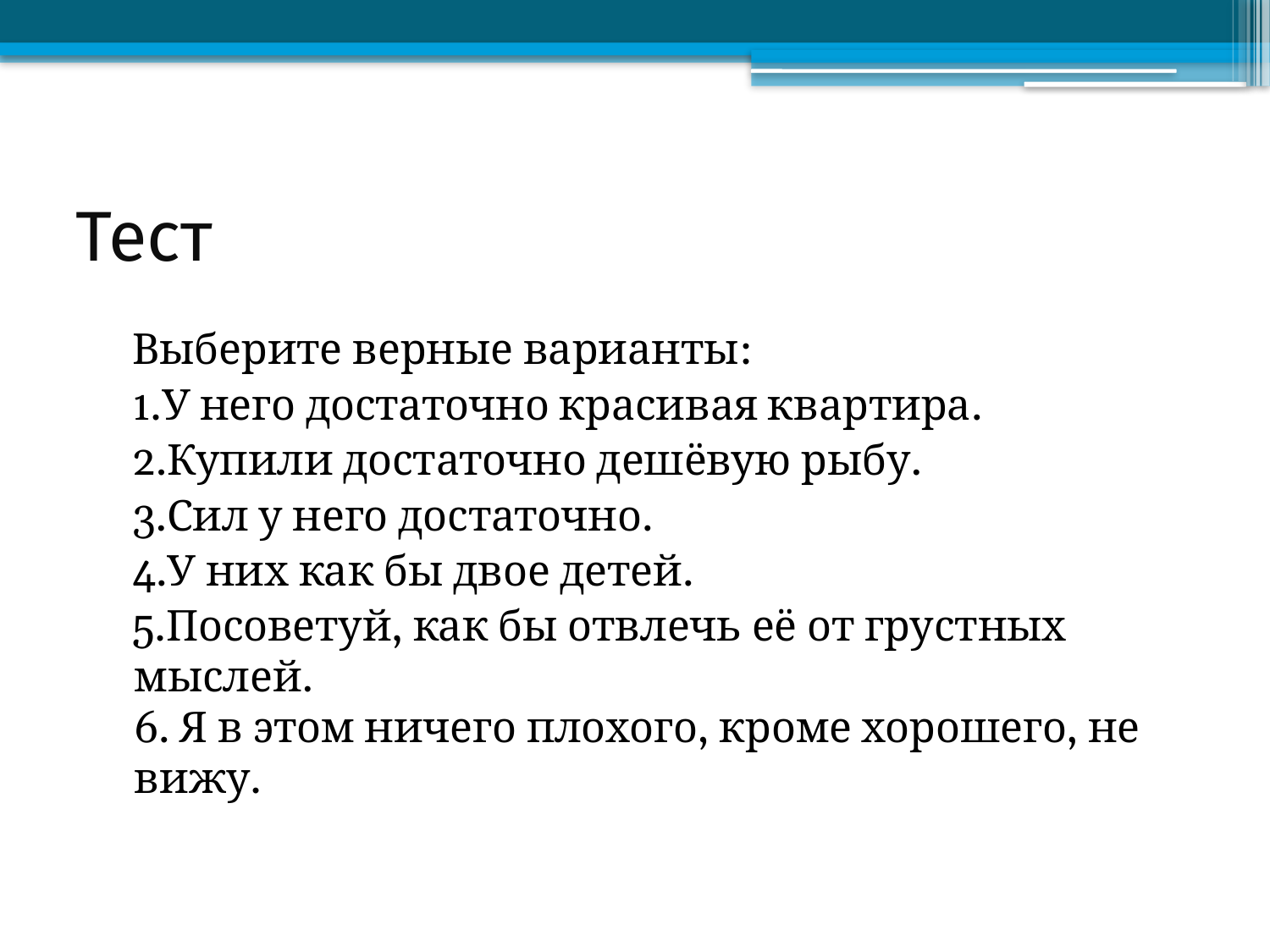

# Тест
   Выберите верные варианты:
   1.У него достаточно красивая квартира.
   2.Купили достаточно дешёвую рыбу.
   3.Сил у него достаточно.
   4.У них как бы двое детей.
   5.Посоветуй, как бы отвлечь её от грустных мыслей.
6. Я в этом ничего плохого, кроме хорошего, не вижу.